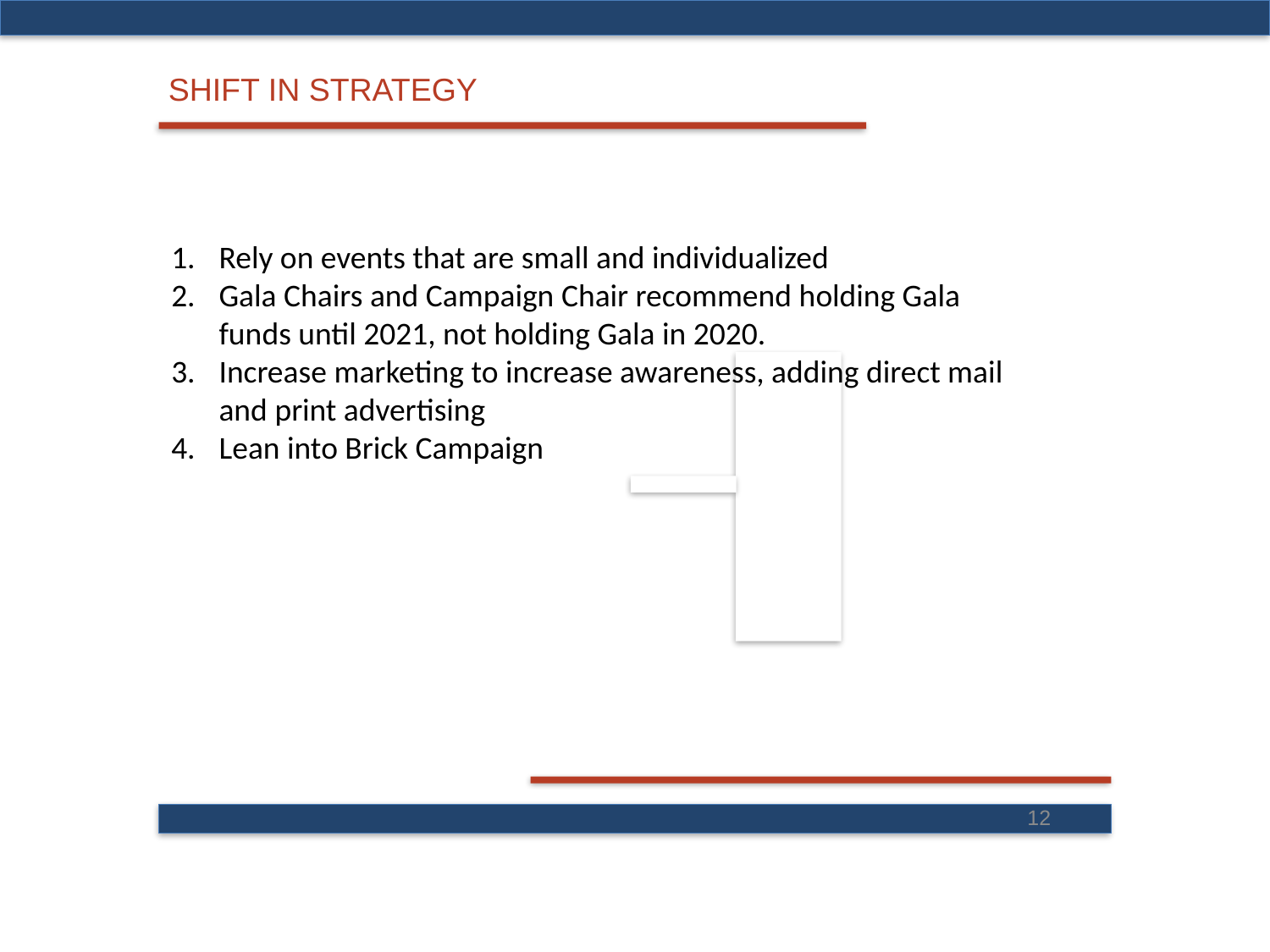

SHIFT IN STRATEGY

Rely on events that are small and individualized
Gala Chairs and Campaign Chair recommend holding Gala funds until 2021, not holding Gala in 2020.
Increase marketing to increase awareness, adding direct mail and print advertising
Lean into Brick Campaign

12